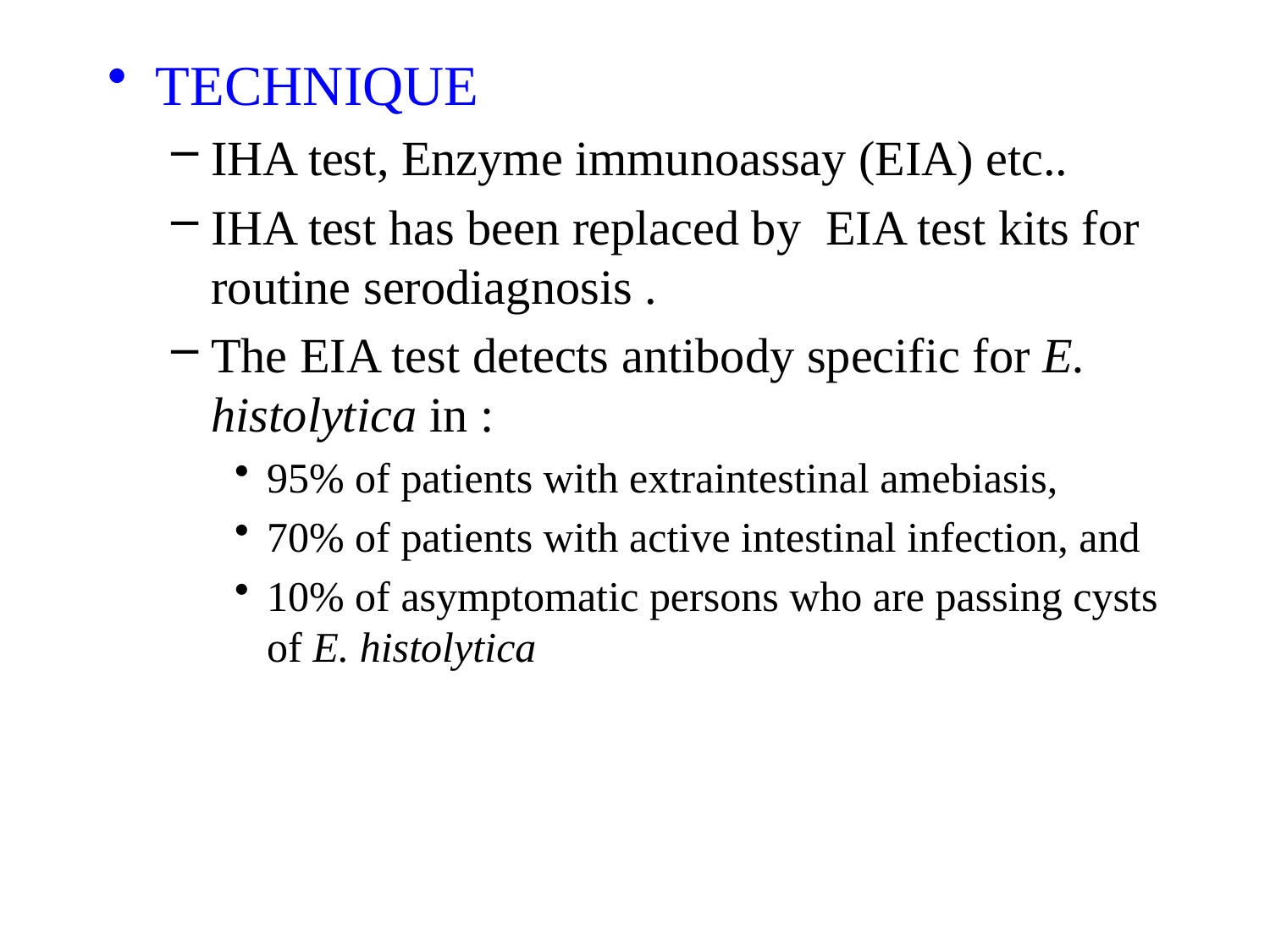

TECHNIQUE
IHA test, Enzyme immunoassay (EIA) etc..
IHA test has been replaced by  EIA test kits for routine serodiagnosis .
The EIA test detects antibody specific for E. histolytica in :
95% of patients with extraintestinal amebiasis,
70% of patients with active intestinal infection, and
10% of asymptomatic persons who are passing cysts of E. histolytica